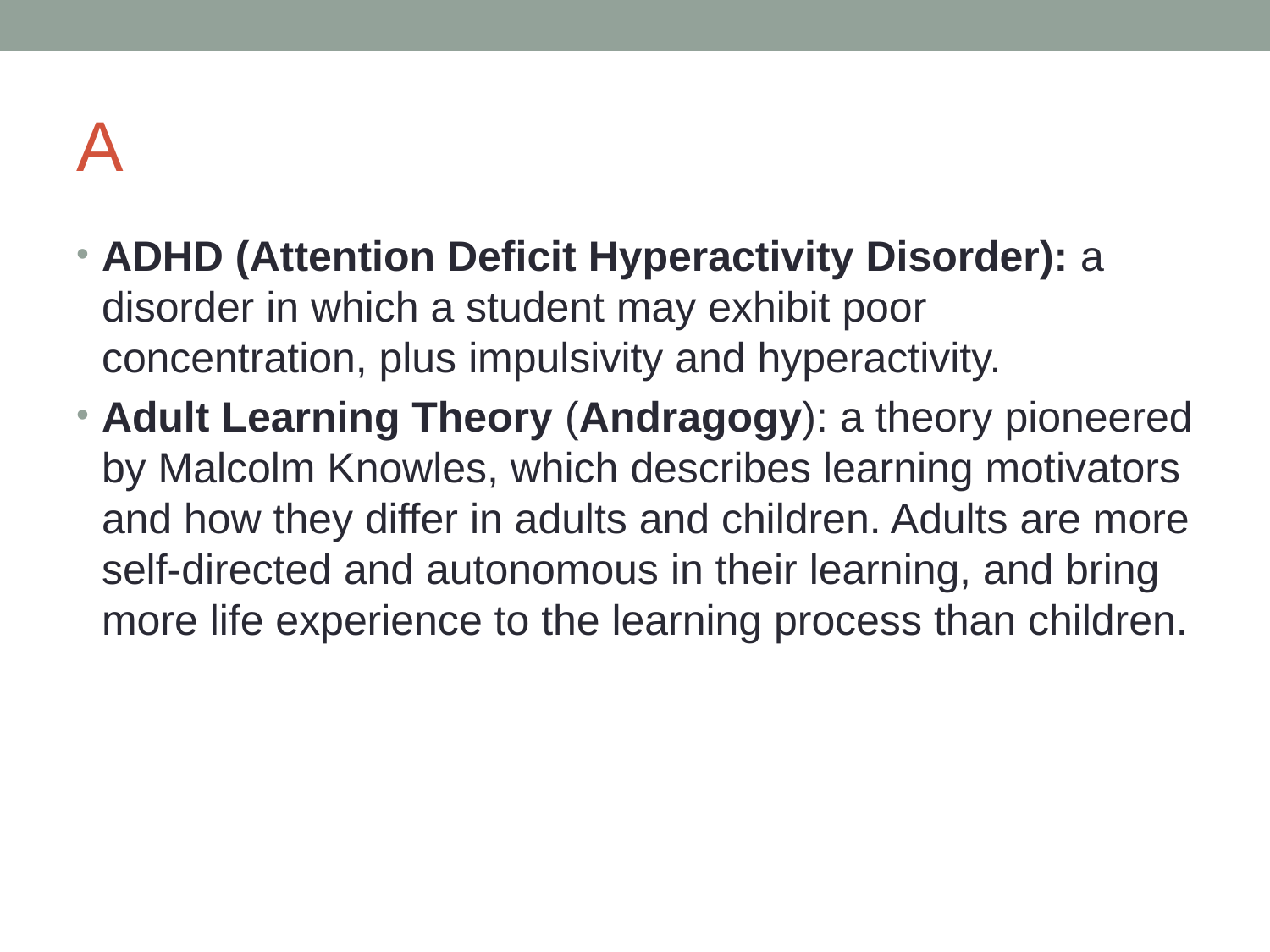

# A
ADHD (Attention Deficit Hyperactivity Disorder): a disorder in which a student may exhibit poor concentration, plus impulsivity and hyperactivity.
Adult Learning Theory (Andragogy): a theory pioneered by Malcolm Knowles, which describes learning motivators and how they differ in adults and children. Adults are more self-directed and autonomous in their learning, and bring more life experience to the learning process than children.